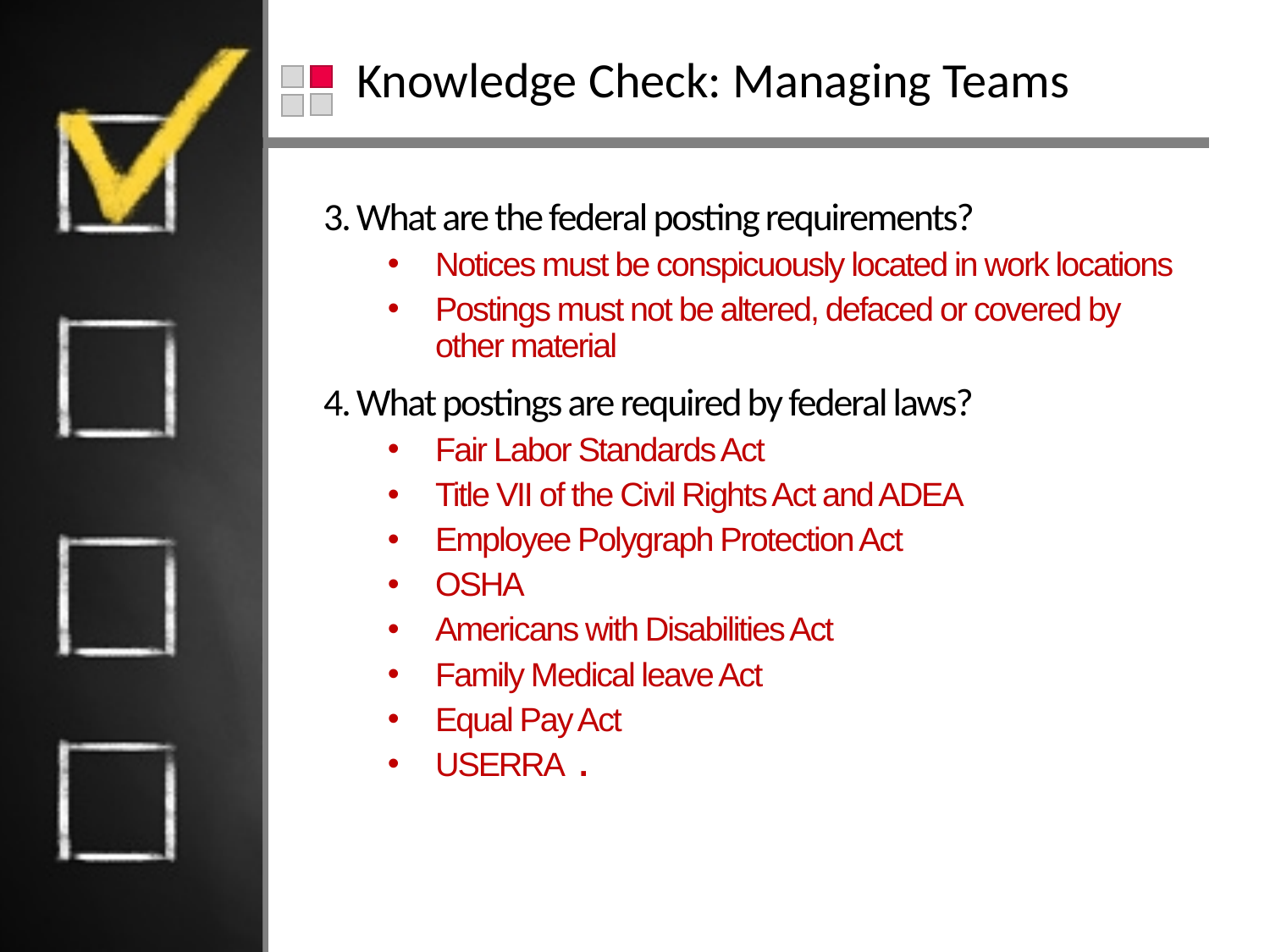

# Knowledge Check: Managing Teams
3. What are the federal posting requirements?
Notices must be conspicuously located in work locations
Postings must not be altered, defaced or covered by other material
4. What postings are required by federal laws?
Fair Labor Standards Act
Title VII of the Civil Rights Act and ADEA
Employee Polygraph Protection Act
OSHA
Americans with Disabilities Act
Family Medical leave Act
Equal Pay Act
USERRA  .